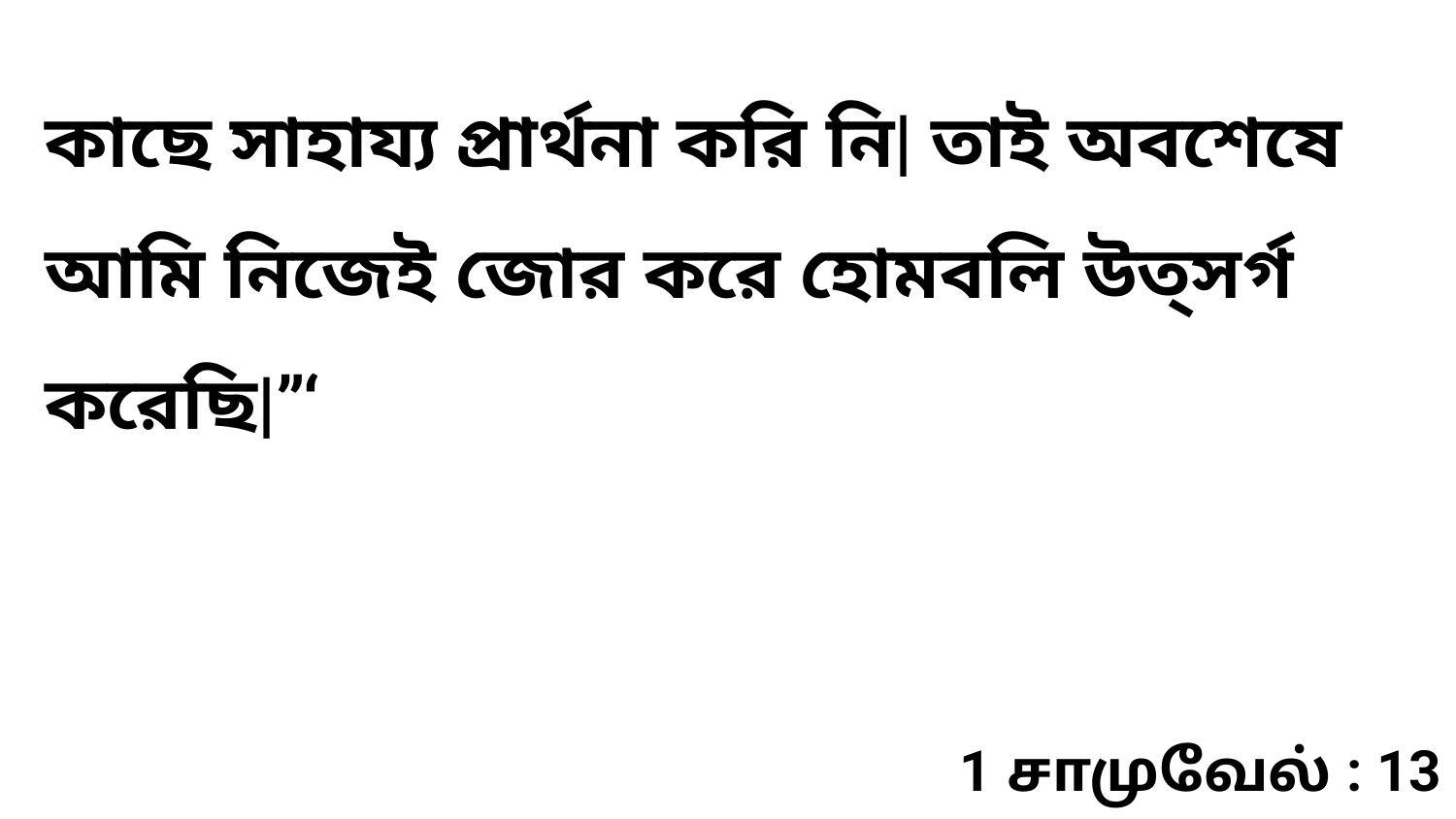

কাছে সাহায্য প্রার্থনা করি নি| তাই অবশেষে আমি নিজেই জোর করে হোমবলি উত্সর্গ করেছি|”‘
1 சாமுவேல் : 13